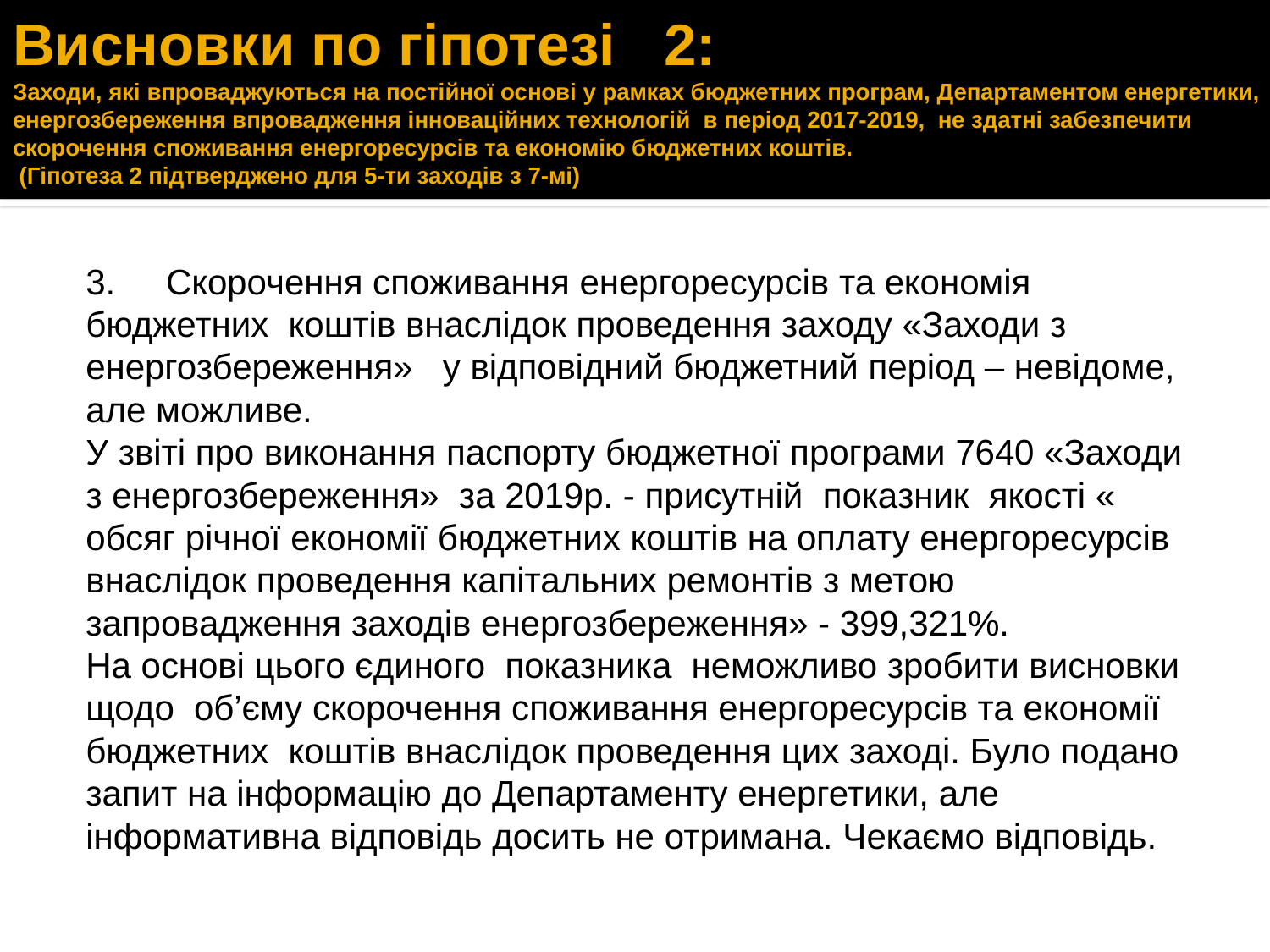

# Висновки по гіпотезі   2: Заходи, які впроваджуються на постійної основі у рамках бюджетних програм, Департаментом енергетики, енергозбереження впровадження інноваційних технологій  в період 2017-2019,  не здатні забезпечити скорочення споживання енергоресурсів та економію бюджетних коштів. (Гіпотеза 2 підтверджено для 5-ти заходів з 7-мі)
3.	Скорочення споживання енергоресурсів та економія бюджетних  коштів внаслідок проведення заходу «Заходи з енергозбереження»   у відповідний бюджетний період – невідоме, але можливе.
У звіті про виконання паспорту бюджетної програми 7640 «Заходи з енергозбереження»  за 2019р. - присутній  показник  якості « обсяг річної економії бюджетних коштів на оплату енергоресурсів внаслідок проведення капітальних ремонтів з метою запровадження заходів енергозбереження» - 399,321%.
На основі цього єдиного  показника  неможливо зробити висновки щодо  об’єму скорочення споживання енергоресурсів та економії бюджетних  коштів внаслідок проведення цих заході. Було подано запит на інформацію до Департаменту енергетики, але інформативна відповідь досить не отримана. Чекаємо відповідь.